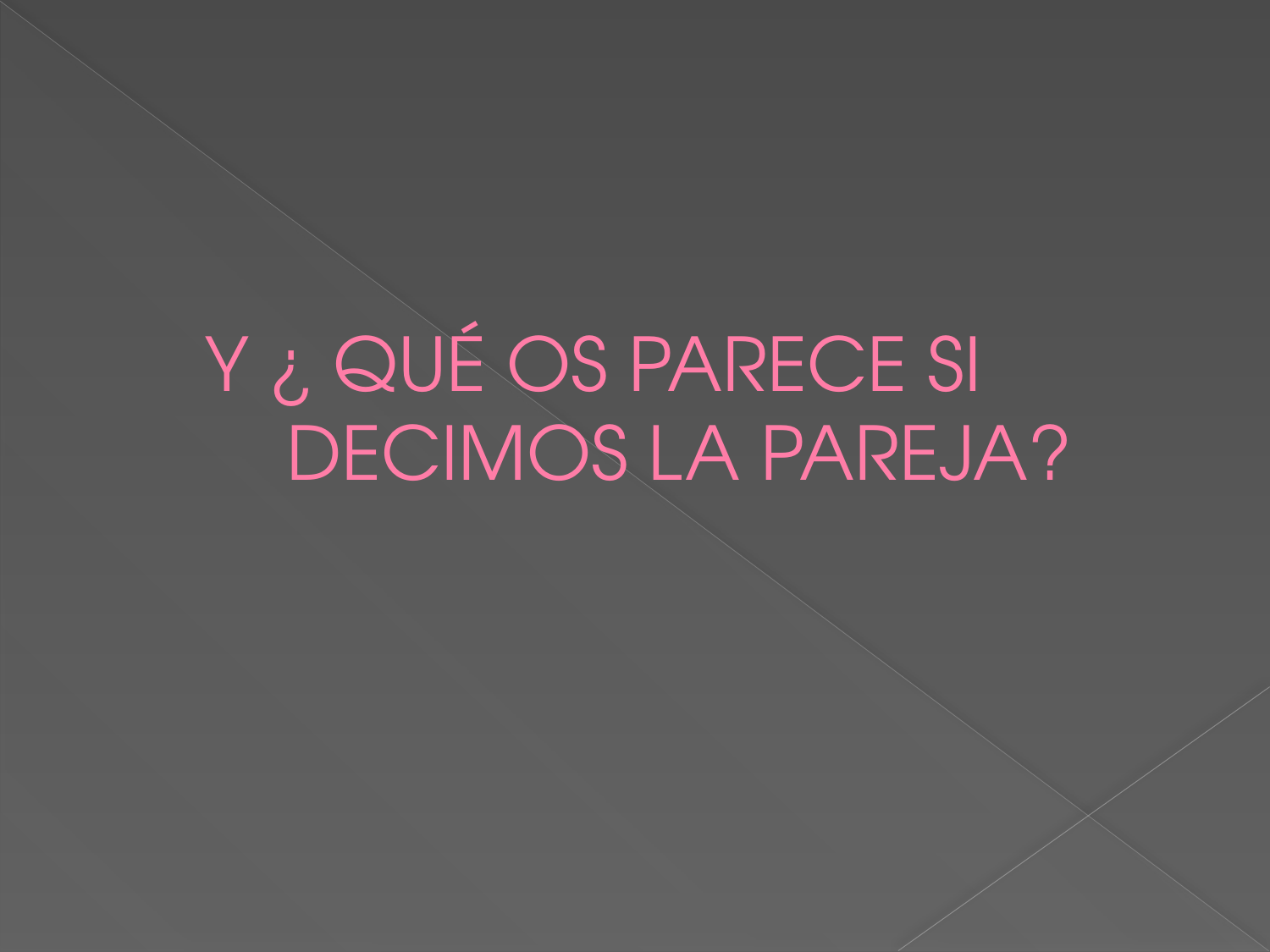

# Y ¿ QUÉ OS PARECE SI DECIMOS LA PAREJA?